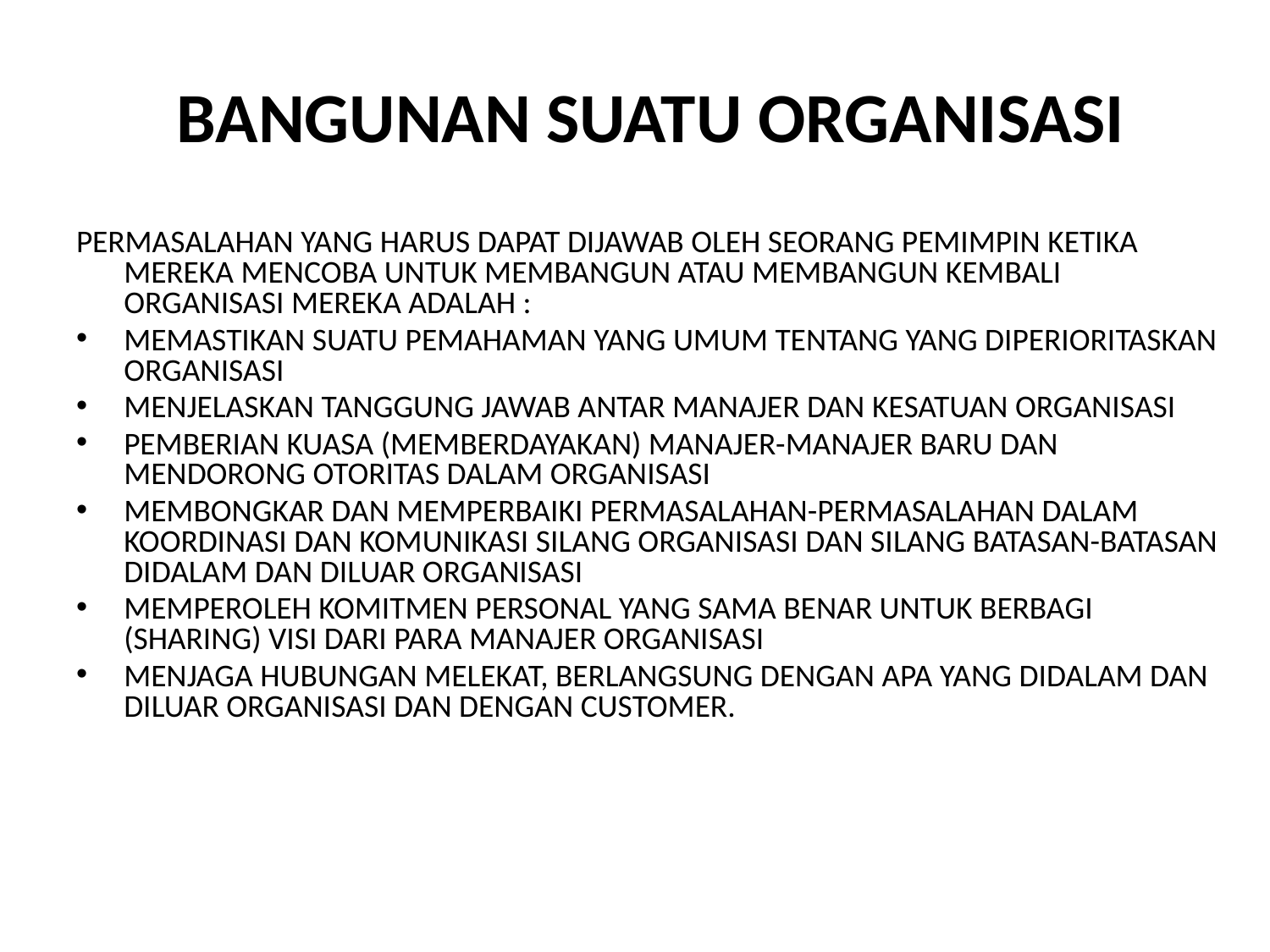

# BANGUNAN SUATU ORGANISASI
PERMASALAHAN YANG HARUS DAPAT DIJAWAB OLEH SEORANG PEMIMPIN KETIKA MEREKA MENCOBA UNTUK MEMBANGUN ATAU MEMBANGUN KEMBALI ORGANISASI MEREKA ADALAH :
MEMASTIKAN SUATU PEMAHAMAN YANG UMUM TENTANG YANG DIPERIORITASKAN ORGANISASI
MENJELASKAN TANGGUNG JAWAB ANTAR MANAJER DAN KESATUAN ORGANISASI
PEMBERIAN KUASA (MEMBERDAYAKAN) MANAJER-MANAJER BARU DAN MENDORONG OTORITAS DALAM ORGANISASI
MEMBONGKAR DAN MEMPERBAIKI PERMASALAHAN-PERMASALAHAN DALAM KOORDINASI DAN KOMUNIKASI SILANG ORGANISASI DAN SILANG BATASAN-BATASAN DIDALAM DAN DILUAR ORGANISASI
MEMPEROLEH KOMITMEN PERSONAL YANG SAMA BENAR UNTUK BERBAGI (SHARING) VISI DARI PARA MANAJER ORGANISASI
MENJAGA HUBUNGAN MELEKAT, BERLANGSUNG DENGAN APA YANG DIDALAM DAN DILUAR ORGANISASI DAN DENGAN CUSTOMER.